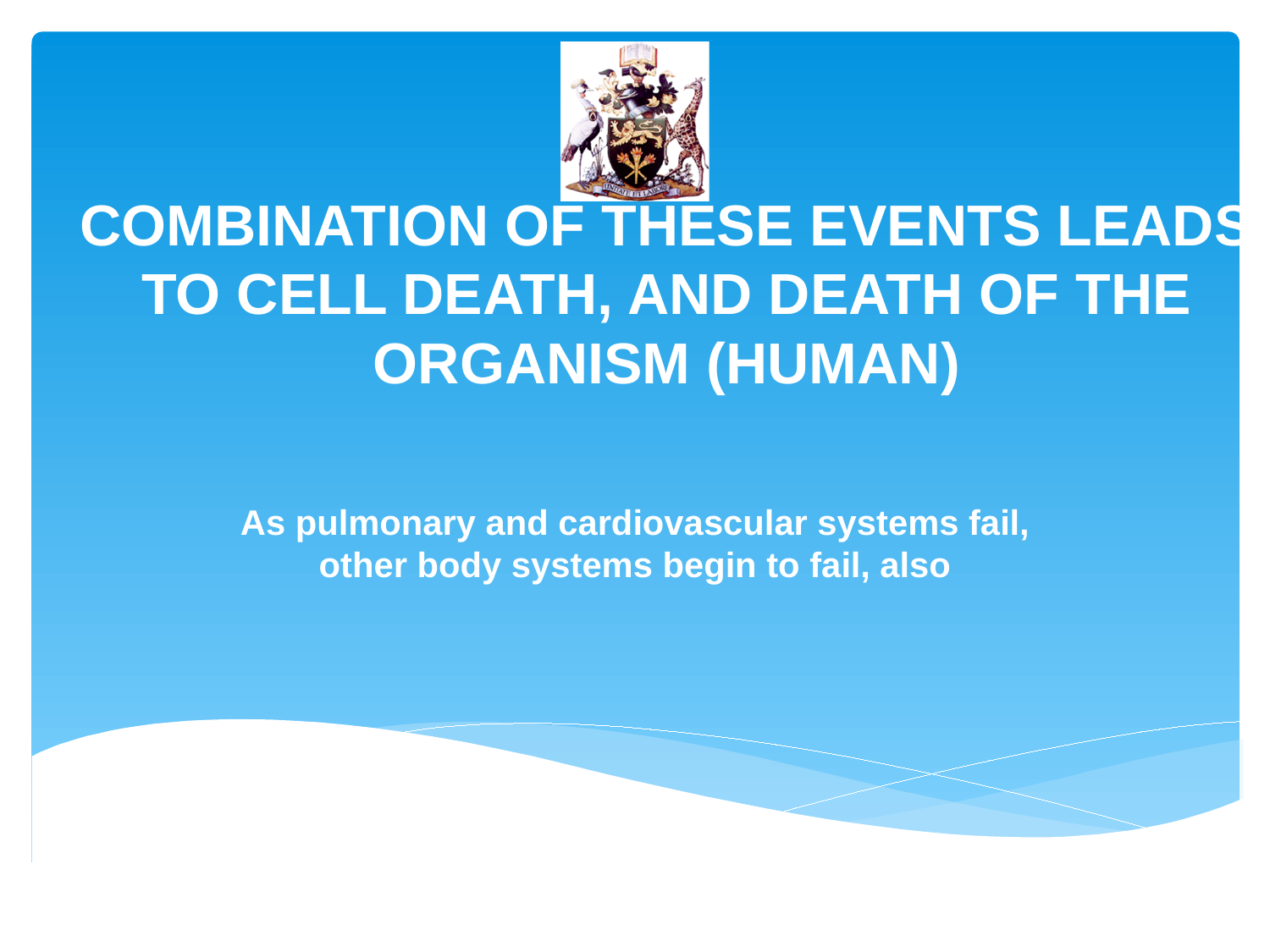

# COMBINATION OF THESE EVENTS LEADS TO CELL DEATH, AND DEATH OF THE ORGANISM (HUMAN)
As pulmonary and cardiovascular systems fail, other body systems begin to fail, also